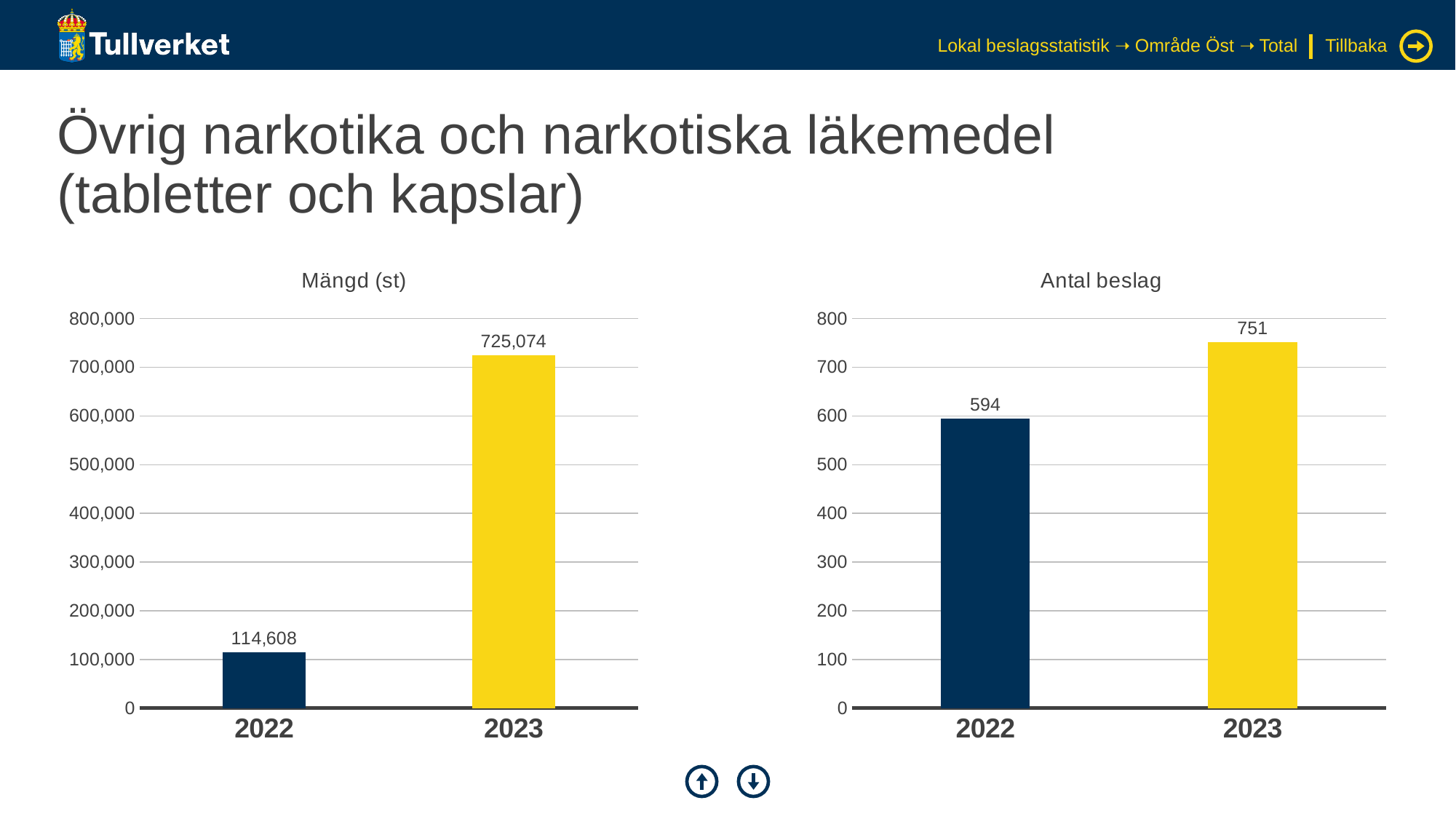

Lokal beslagsstatistik ➝ Område Öst ➝ Total
Tillbaka

# Övrig narkotika och narkotiska läkemedel (tabletter och kapslar)

### Chart: Mängd (st)

| Category | Serie 1 |
|---|---|
| 2022 | 114608.0 |
| 2023 | 725074.0 |

### Chart: Antal beslag

| Category | Serie 1 |
|---|---|
| 2022 | 594.0 |
| 2023 | 751.0 |